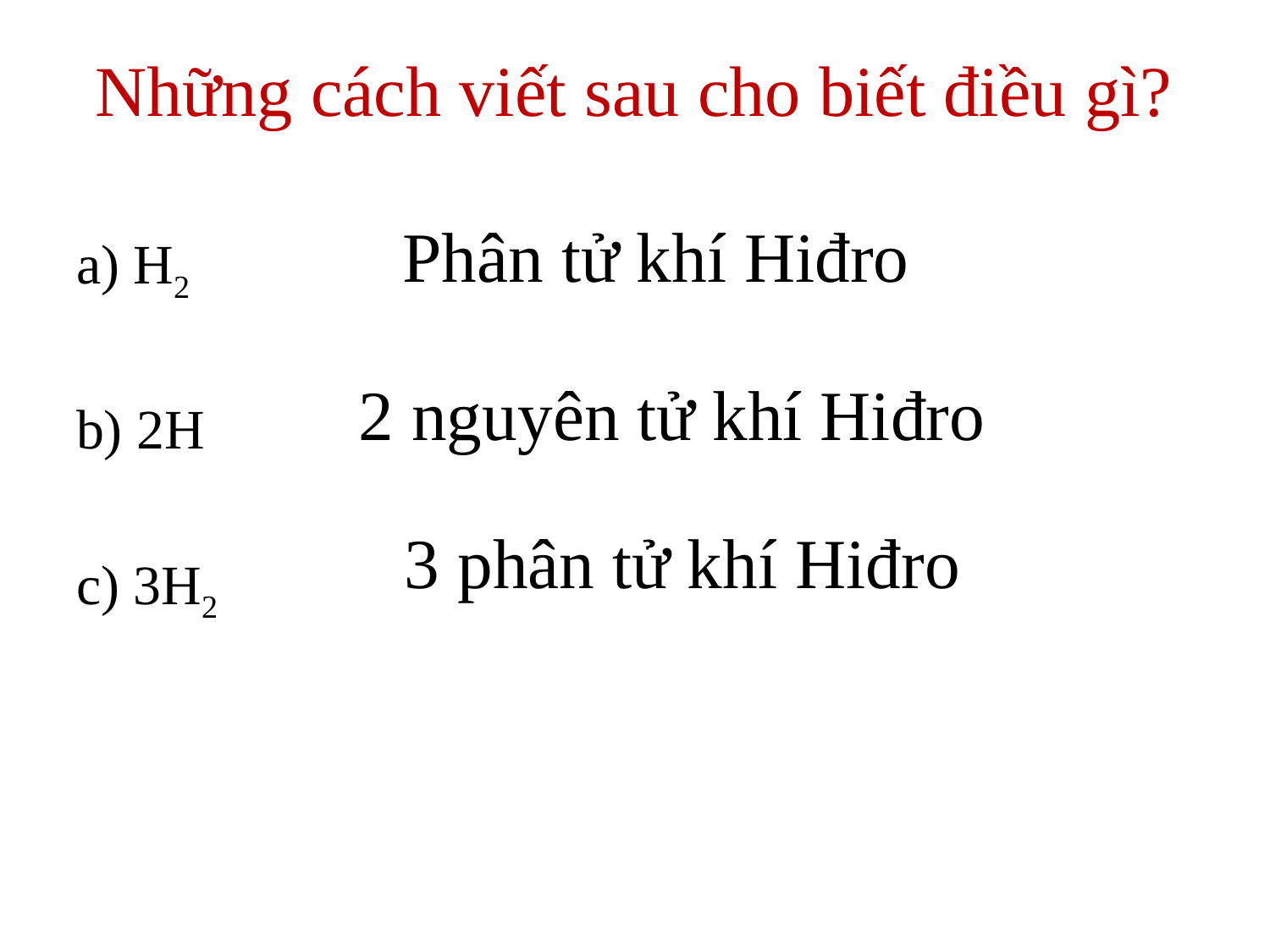

# Những cách viết sau cho biết điều gì?
Phân tử khí Hiđro
a) H2

b) 2H

c) 3H2

2 nguyên tử khí Hiđro
3 phân tử khí Hiđro